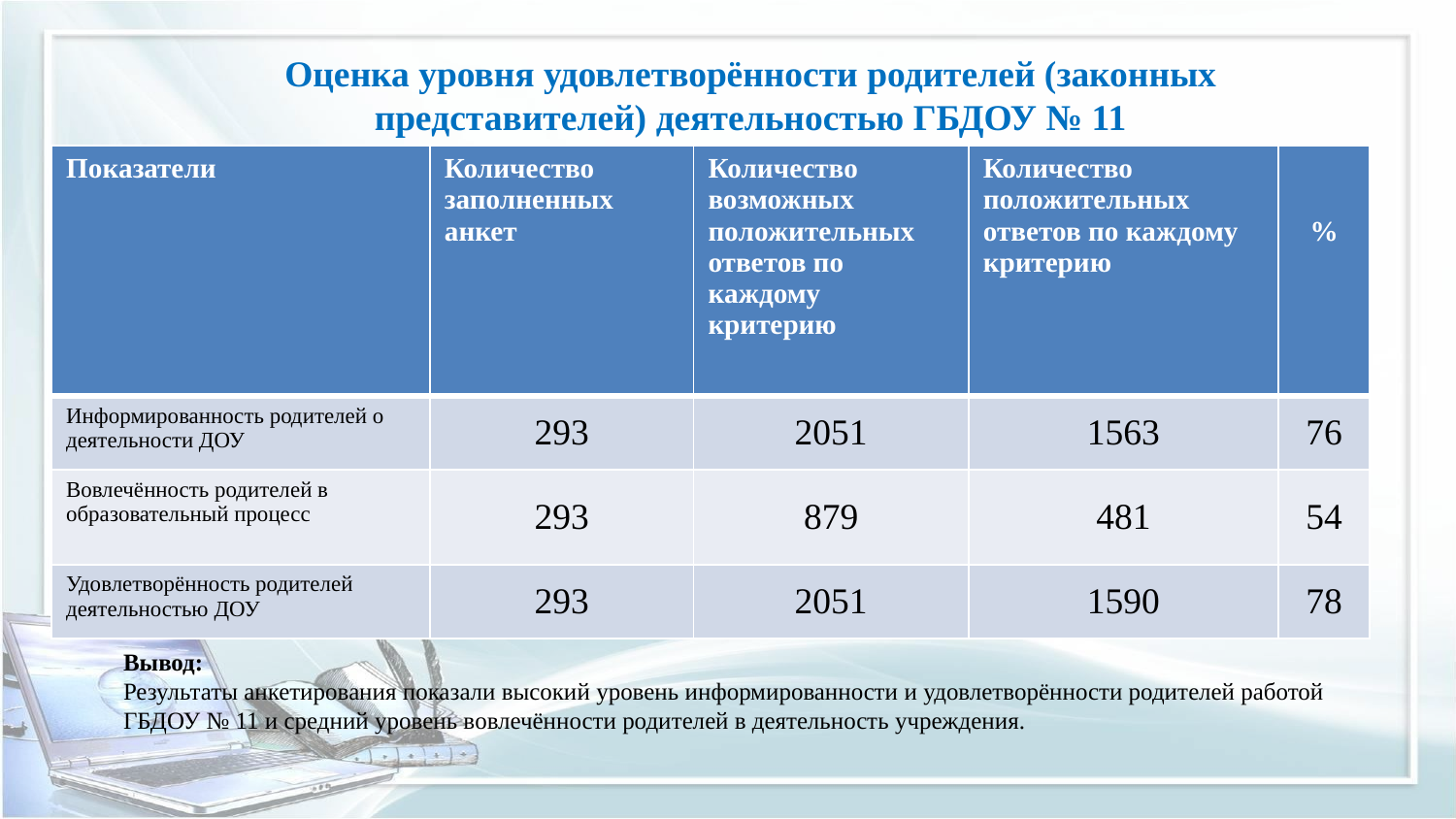

Оценка уровня удовлетворённости родителей (законных представителей) деятельностью ГБДОУ № 11
| Показатели | Количество заполненных анкет | Количество возможных положительных ответов по каждому критерию | Количество положительных ответов по каждому критерию | % |
| --- | --- | --- | --- | --- |
| Информированность родителей о деятельности ДОУ | 293 | 2051 | 1563 | 76 |
| Вовлечённость родителей в образовательный процесс | 293 | 879 | 481 | 54 |
| Удовлетворённость родителей деятельностью ДОУ | 293 | 2051 | 1590 | 78 |
# Вывод: Результаты анкетирования показали высокий уровень информированности и удовлетворённости родителей работой ГБДОУ № 11 и средний уровень вовлечённости родителей в деятельность учреждения.